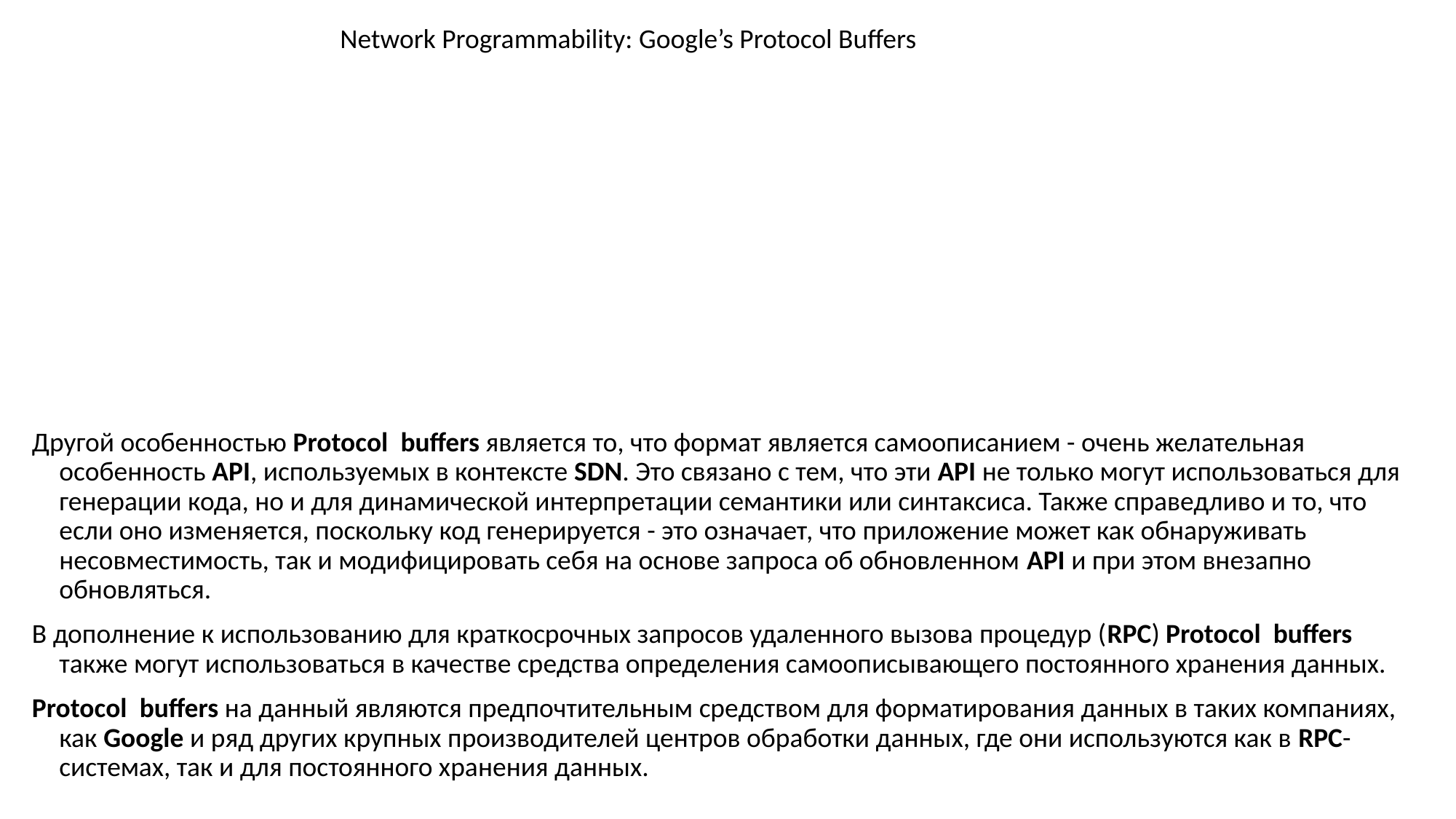

# Network Programmability: Google’s Protocol Buffers

Другой особенностью Protocol  buffers является то, что формат является самоописанием - очень желательная особенность API, используемых в контексте SDN. Это связано с тем, что эти API не только могут использоваться для генерации кода, но и для динамической интерпретации семантики или синтаксиса. Также справедливо и то, что если оно изменяется, поскольку код генерируется - это означает, что приложение может как обнаруживать несовместимость, так и модифицировать себя на основе запроса об обновленном API и при этом внезапно обновляться.
В дополнение к использованию для краткосрочных запросов удаленного вызова процедур (RPC) Protocol  buffers также могут использоваться в качестве средства определения самоописывающего постоянного хранения данных.
Protocol  buffers на данный являются предпочтительным средством для форматирования данных в таких компаниях, как Google и ряд других крупных производителей центров обработки данных, где они используются как в RPC-системах, так и для постоянного хранения данных.